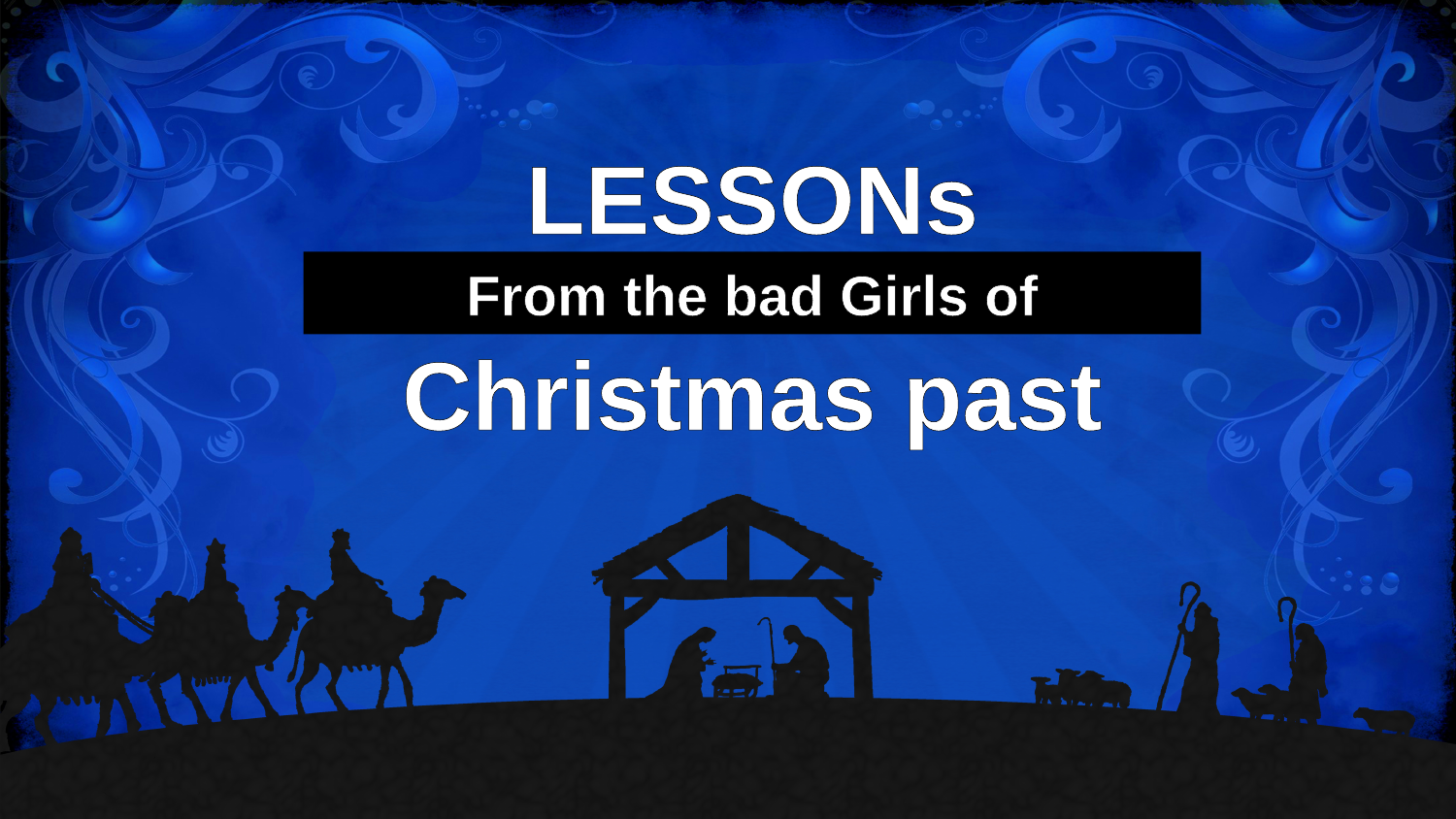

LESSONs
From the bad Girls of
Christmas past